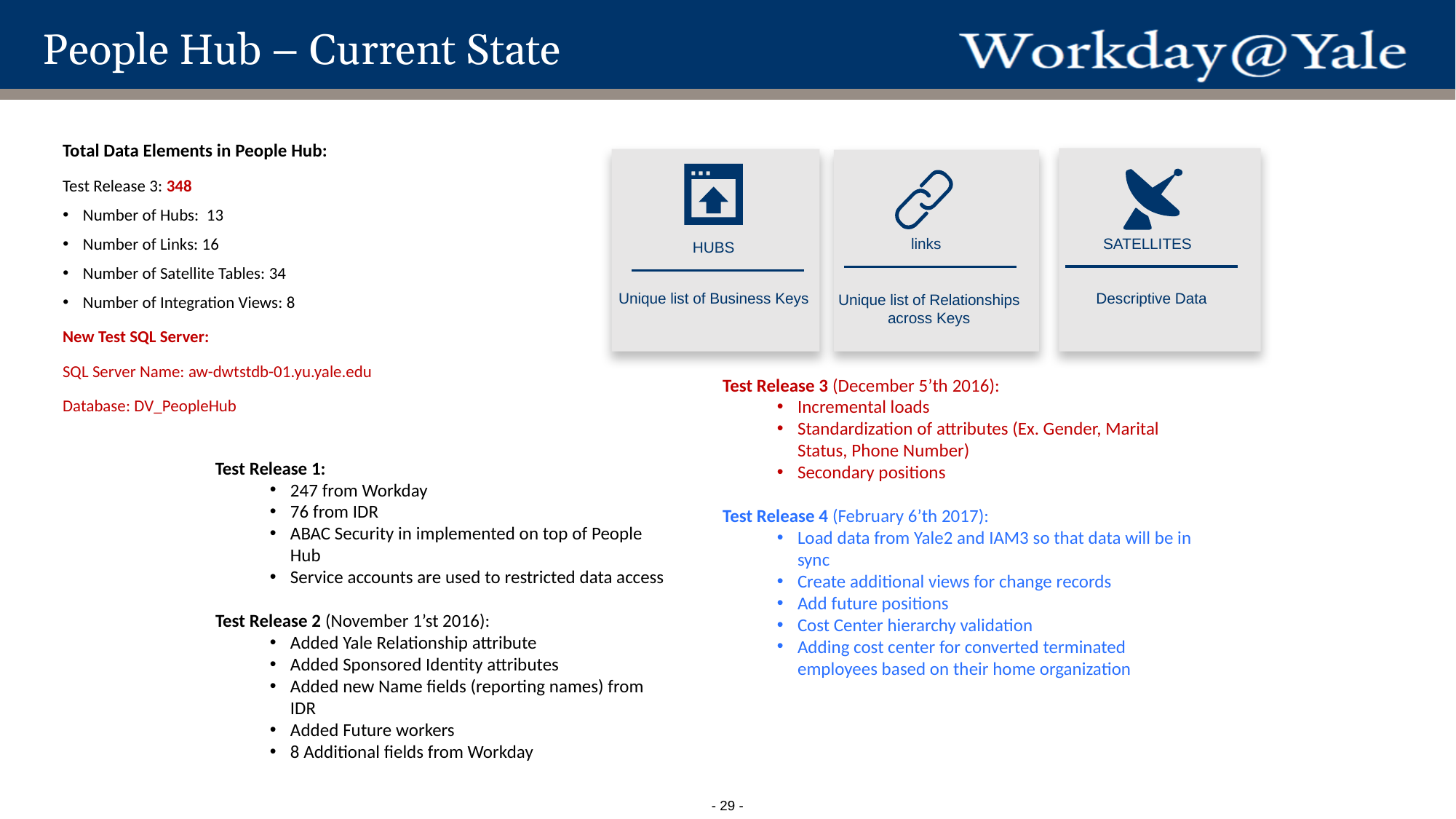

# People Hub – Current State
Total Data Elements in People Hub:
Test Release 3: 348
Number of Hubs:  13
Number of Links: 16
Number of Satellite Tables: 34
Number of Integration Views: 8
New Test SQL Server:
SQL Server Name: aw-dwtstdb-01.yu.yale.edu
Database: DV_PeopleHub

SATELLITES
links
HUBS
Descriptive Data
Unique list of Business Keys
Unique list of Relationships across Keys
Test Release 3 (December 5’th 2016):
Incremental loads
Standardization of attributes (Ex. Gender, Marital Status, Phone Number)
Secondary positions

Test Release 4 (February 6’th 2017):
Load data from Yale2 and IAM3 so that data will be in sync
Create additional views for change records
Add future positions
Cost Center hierarchy validation
Adding cost center for converted terminated employees based on their home organization
Test Release 1:
247 from Workday
76 from IDR
ABAC Security in implemented on top of People Hub
Service accounts are used to restricted data access

Test Release 2 (November 1’st 2016):
Added Yale Relationship attribute
Added Sponsored Identity attributes
Added new Name fields (reporting names) from IDR
Added Future workers
8 Additional fields from Workday